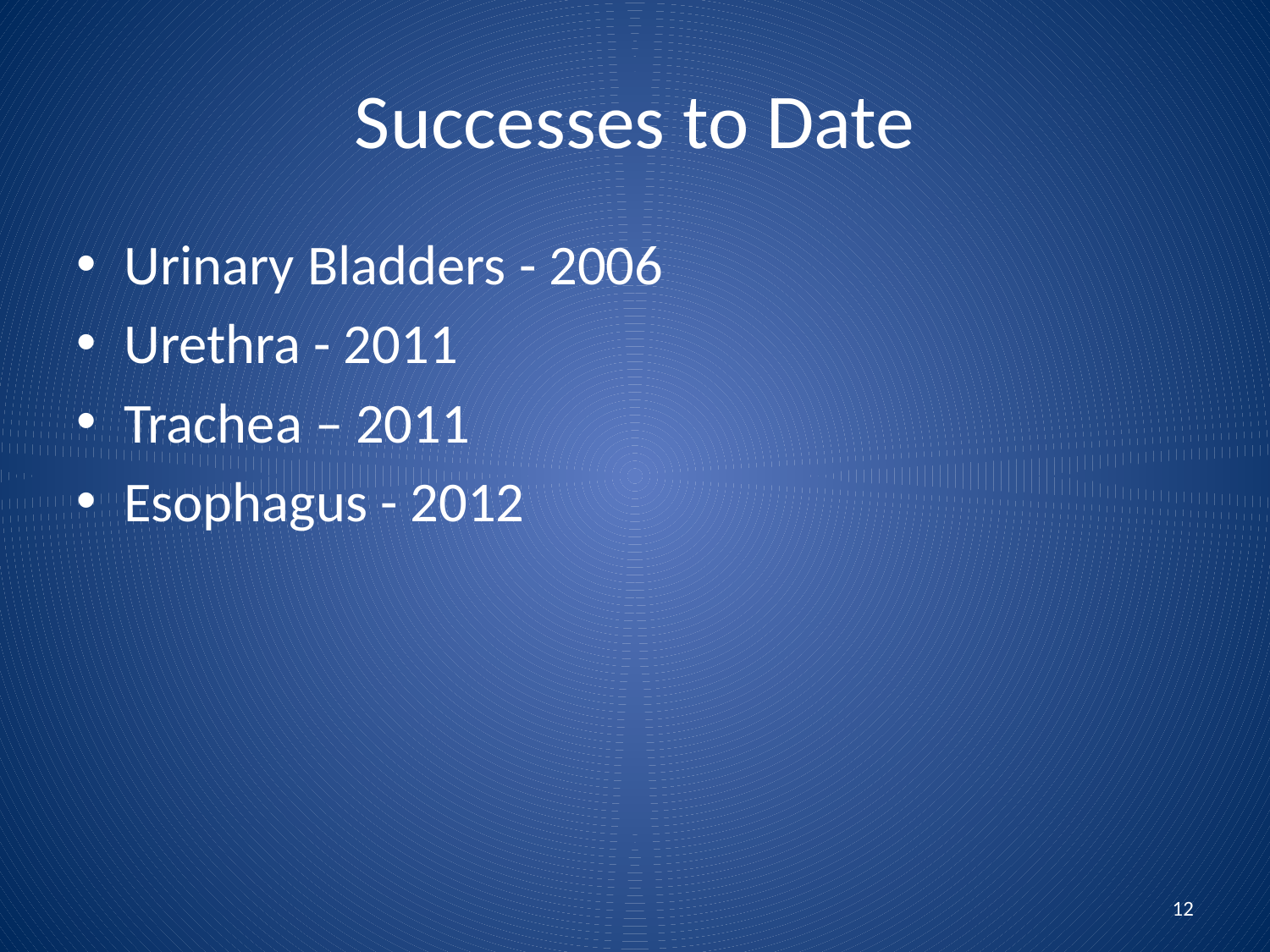

# Successes to Date
Urinary Bladders - 2006
Urethra - 2011
Trachea – 2011
Esophagus - 2012

12